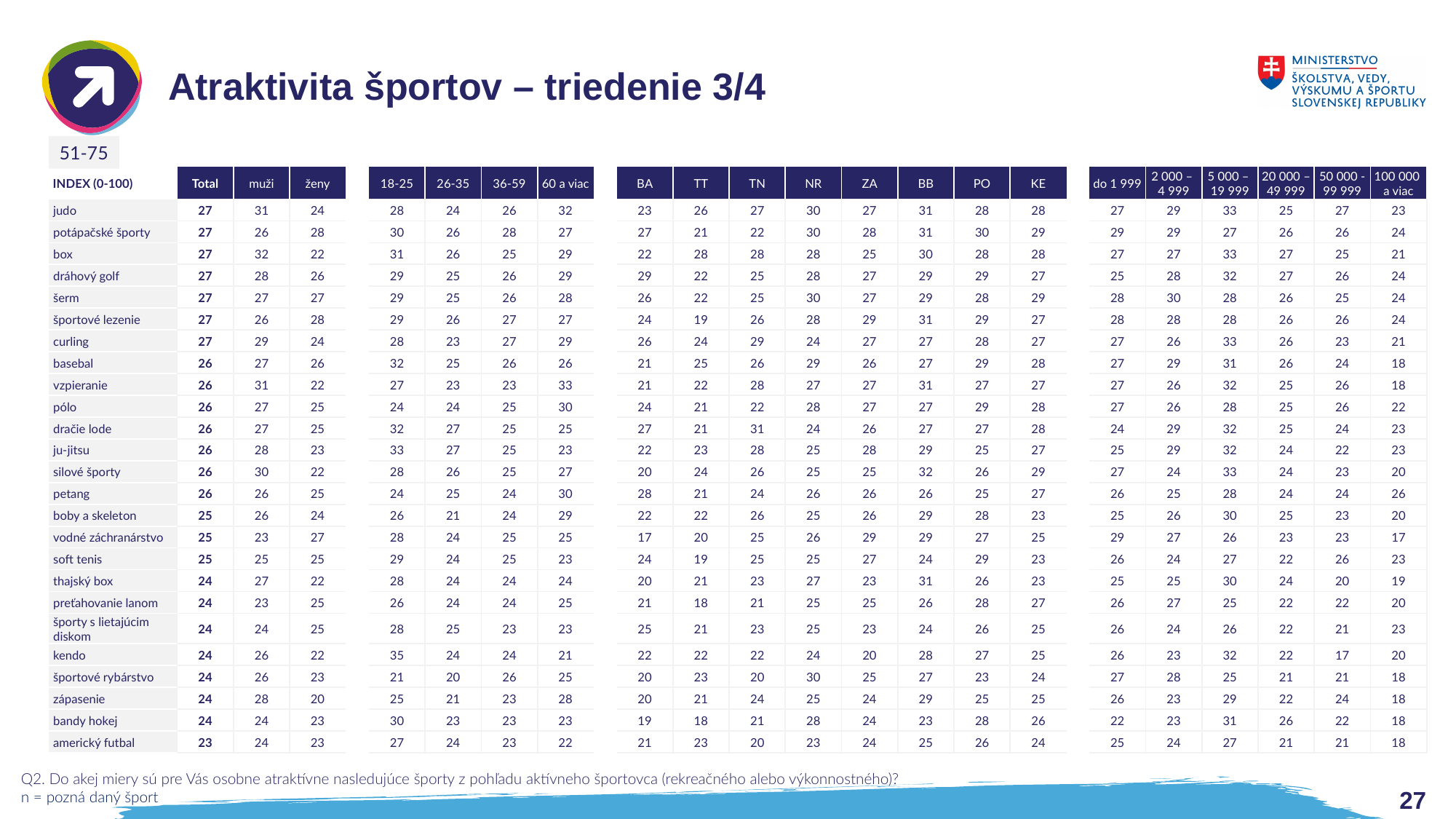

# Atraktivita športov – triedenie 3/4
51-75
| INDEX (0-100) | Total | muži | ženy |  | 18-25 | 26-35 | 36-59 | 60 a viac |  | BA | TT | TN | NR | ZA | BB | PO | KE |  | do 1 999 | 2 000 – 4 999 | 5 000 – 19 999 | 20 000 – 49 999 | 50 000 - 99 999 | 100 000 a viac |
| --- | --- | --- | --- | --- | --- | --- | --- | --- | --- | --- | --- | --- | --- | --- | --- | --- | --- | --- | --- | --- | --- | --- | --- | --- |
| judo | 27 | 31 | 24 |  | 28 | 24 | 26 | 32 |  | 23 | 26 | 27 | 30 | 27 | 31 | 28 | 28 |  | 27 | 29 | 33 | 25 | 27 | 23 |
| potápačské športy | 27 | 26 | 28 |  | 30 | 26 | 28 | 27 |  | 27 | 21 | 22 | 30 | 28 | 31 | 30 | 29 |  | 29 | 29 | 27 | 26 | 26 | 24 |
| box | 27 | 32 | 22 |  | 31 | 26 | 25 | 29 |  | 22 | 28 | 28 | 28 | 25 | 30 | 28 | 28 |  | 27 | 27 | 33 | 27 | 25 | 21 |
| dráhový golf | 27 | 28 | 26 |  | 29 | 25 | 26 | 29 |  | 29 | 22 | 25 | 28 | 27 | 29 | 29 | 27 |  | 25 | 28 | 32 | 27 | 26 | 24 |
| šerm | 27 | 27 | 27 |  | 29 | 25 | 26 | 28 |  | 26 | 22 | 25 | 30 | 27 | 29 | 28 | 29 |  | 28 | 30 | 28 | 26 | 25 | 24 |
| športové lezenie | 27 | 26 | 28 |  | 29 | 26 | 27 | 27 |  | 24 | 19 | 26 | 28 | 29 | 31 | 29 | 27 |  | 28 | 28 | 28 | 26 | 26 | 24 |
| curling | 27 | 29 | 24 |  | 28 | 23 | 27 | 29 |  | 26 | 24 | 29 | 24 | 27 | 27 | 28 | 27 |  | 27 | 26 | 33 | 26 | 23 | 21 |
| basebal | 26 | 27 | 26 |  | 32 | 25 | 26 | 26 |  | 21 | 25 | 26 | 29 | 26 | 27 | 29 | 28 |  | 27 | 29 | 31 | 26 | 24 | 18 |
| vzpieranie | 26 | 31 | 22 |  | 27 | 23 | 23 | 33 |  | 21 | 22 | 28 | 27 | 27 | 31 | 27 | 27 |  | 27 | 26 | 32 | 25 | 26 | 18 |
| pólo | 26 | 27 | 25 |  | 24 | 24 | 25 | 30 |  | 24 | 21 | 22 | 28 | 27 | 27 | 29 | 28 |  | 27 | 26 | 28 | 25 | 26 | 22 |
| dračie lode | 26 | 27 | 25 |  | 32 | 27 | 25 | 25 |  | 27 | 21 | 31 | 24 | 26 | 27 | 27 | 28 |  | 24 | 29 | 32 | 25 | 24 | 23 |
| ju-jitsu | 26 | 28 | 23 |  | 33 | 27 | 25 | 23 |  | 22 | 23 | 28 | 25 | 28 | 29 | 25 | 27 |  | 25 | 29 | 32 | 24 | 22 | 23 |
| silové športy | 26 | 30 | 22 |  | 28 | 26 | 25 | 27 |  | 20 | 24 | 26 | 25 | 25 | 32 | 26 | 29 |  | 27 | 24 | 33 | 24 | 23 | 20 |
| petang | 26 | 26 | 25 |  | 24 | 25 | 24 | 30 |  | 28 | 21 | 24 | 26 | 26 | 26 | 25 | 27 |  | 26 | 25 | 28 | 24 | 24 | 26 |
| boby a skeleton | 25 | 26 | 24 |  | 26 | 21 | 24 | 29 |  | 22 | 22 | 26 | 25 | 26 | 29 | 28 | 23 |  | 25 | 26 | 30 | 25 | 23 | 20 |
| vodné záchranárstvo | 25 | 23 | 27 |  | 28 | 24 | 25 | 25 |  | 17 | 20 | 25 | 26 | 29 | 29 | 27 | 25 |  | 29 | 27 | 26 | 23 | 23 | 17 |
| soft tenis | 25 | 25 | 25 |  | 29 | 24 | 25 | 23 |  | 24 | 19 | 25 | 25 | 27 | 24 | 29 | 23 |  | 26 | 24 | 27 | 22 | 26 | 23 |
| thajský box | 24 | 27 | 22 |  | 28 | 24 | 24 | 24 |  | 20 | 21 | 23 | 27 | 23 | 31 | 26 | 23 |  | 25 | 25 | 30 | 24 | 20 | 19 |
| preťahovanie lanom | 24 | 23 | 25 |  | 26 | 24 | 24 | 25 |  | 21 | 18 | 21 | 25 | 25 | 26 | 28 | 27 |  | 26 | 27 | 25 | 22 | 22 | 20 |
| športy s lietajúcim diskom | 24 | 24 | 25 |  | 28 | 25 | 23 | 23 |  | 25 | 21 | 23 | 25 | 23 | 24 | 26 | 25 |  | 26 | 24 | 26 | 22 | 21 | 23 |
| kendo | 24 | 26 | 22 |  | 35 | 24 | 24 | 21 |  | 22 | 22 | 22 | 24 | 20 | 28 | 27 | 25 |  | 26 | 23 | 32 | 22 | 17 | 20 |
| športové rybárstvo | 24 | 26 | 23 |  | 21 | 20 | 26 | 25 |  | 20 | 23 | 20 | 30 | 25 | 27 | 23 | 24 |  | 27 | 28 | 25 | 21 | 21 | 18 |
| zápasenie | 24 | 28 | 20 |  | 25 | 21 | 23 | 28 |  | 20 | 21 | 24 | 25 | 24 | 29 | 25 | 25 |  | 26 | 23 | 29 | 22 | 24 | 18 |
| bandy hokej | 24 | 24 | 23 |  | 30 | 23 | 23 | 23 |  | 19 | 18 | 21 | 28 | 24 | 23 | 28 | 26 |  | 22 | 23 | 31 | 26 | 22 | 18 |
| americký futbal | 23 | 24 | 23 |  | 27 | 24 | 23 | 22 |  | 21 | 23 | 20 | 23 | 24 | 25 | 26 | 24 |  | 25 | 24 | 27 | 21 | 21 | 18 |
Q2. Do akej miery sú pre Vás osobne atraktívne nasledujúce športy z pohľadu aktívneho športovca (rekreačného alebo výkonnostného)?
n = pozná daný šport

27